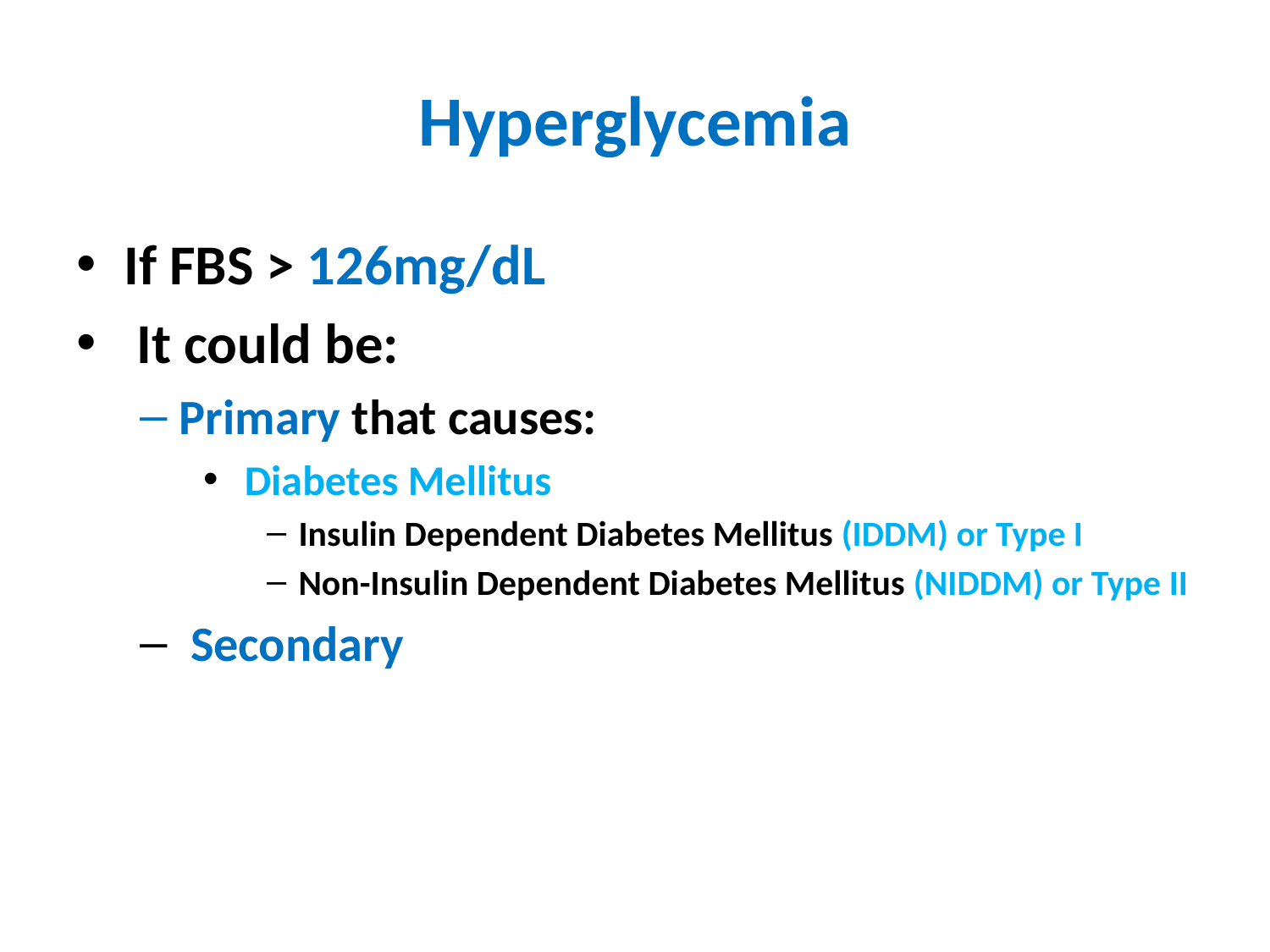

# Hyperglycemia
If FBS > 126mg/dL
 It could be:
Primary that causes:
 Diabetes Mellitus
Insulin Dependent Diabetes Mellitus (IDDM) or Type I
Non-Insulin Dependent Diabetes Mellitus (NIDDM) or Type II
 Secondary